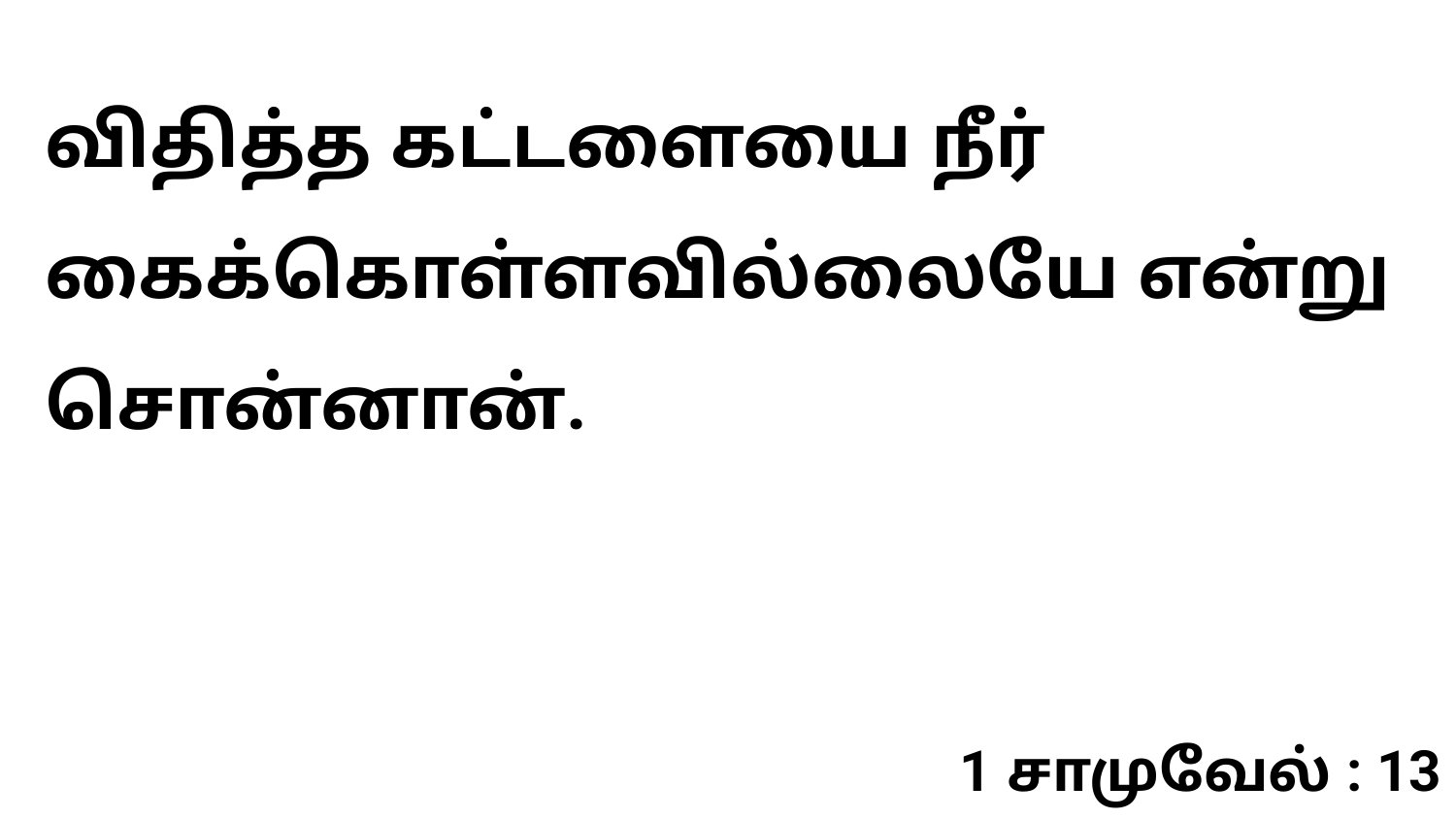

விதித்த கட்டளையை நீர் கைக்கொள்ளவில்லையே என்று சொன்னான்.
1 சாமுவேல் : 13